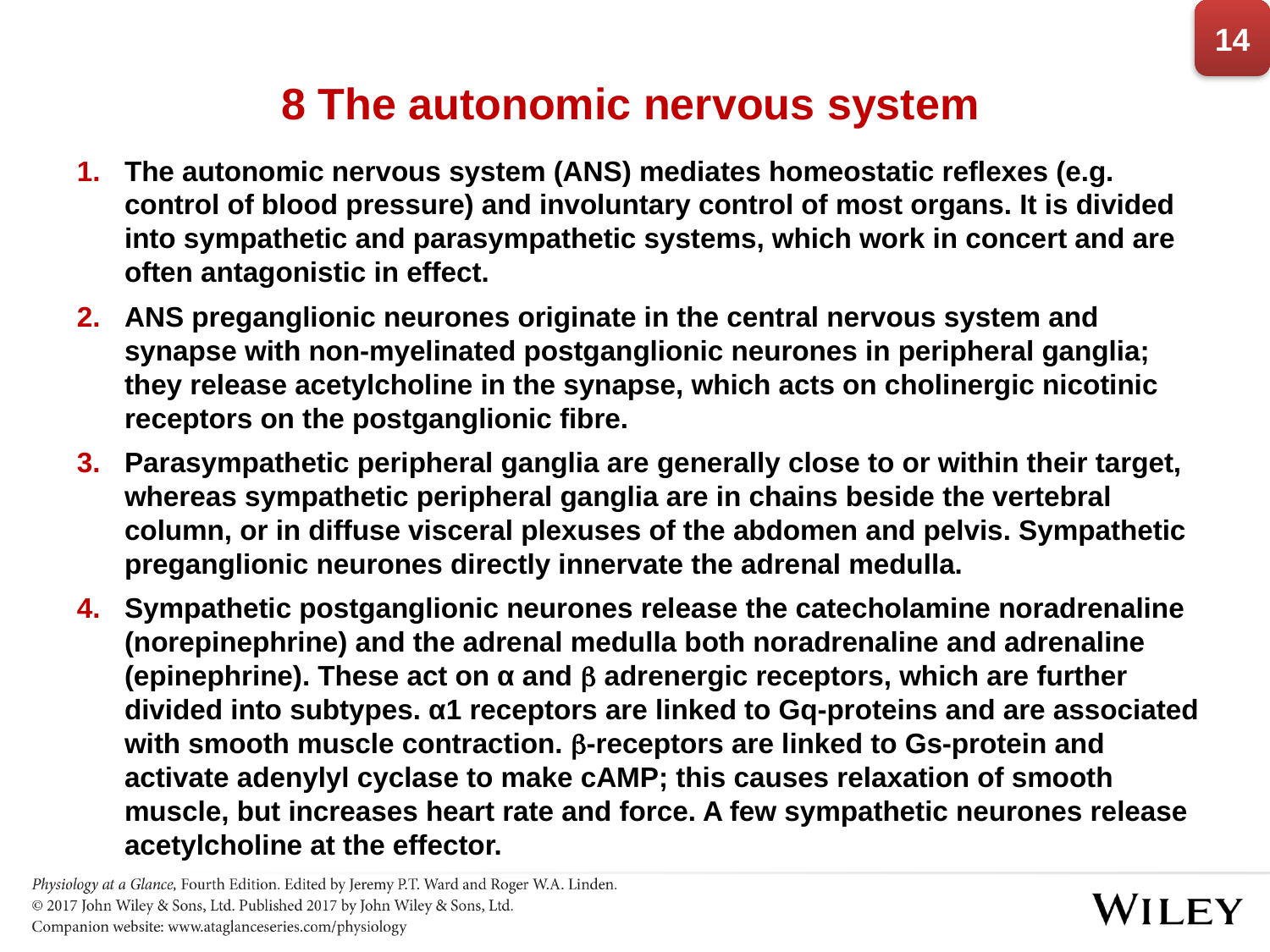

14
# 8 The autonomic nervous system
The autonomic nervous system (ANS) mediates homeostatic reflexes (e.g. control of blood pressure) and involuntary control of most organs. It is divided into sympathetic and parasympathetic systems, which work in concert and are often antagonistic in effect.
ANS preganglionic neurones originate in the central nervous system and synapse with non-myelinated postganglionic neurones in peripheral ganglia; they release acetylcholine in the synapse, which acts on cholinergic nicotinic receptors on the postganglionic fibre.
Parasympathetic peripheral ganglia are generally close to or within their target, whereas sympathetic peripheral ganglia are in chains beside the vertebral column, or in diffuse visceral plexuses of the abdomen and pelvis. Sympathetic preganglionic neurones directly innervate the adrenal medulla.
Sympathetic postganglionic neurones release the catecholamine noradrenaline (norepinephrine) and the adrenal medulla both noradrenaline and adrenaline (epinephrine). These act on α and β adrenergic receptors, which are further divided into subtypes. α1 receptors are linked to Gq-proteins and are associated with smooth muscle contraction. β-receptors are linked to Gs-protein and activate adenylyl cyclase to make cAMP; this causes relaxation of smooth muscle, but increases heart rate and force. A few sympathetic neurones release acetylcholine at the effector.